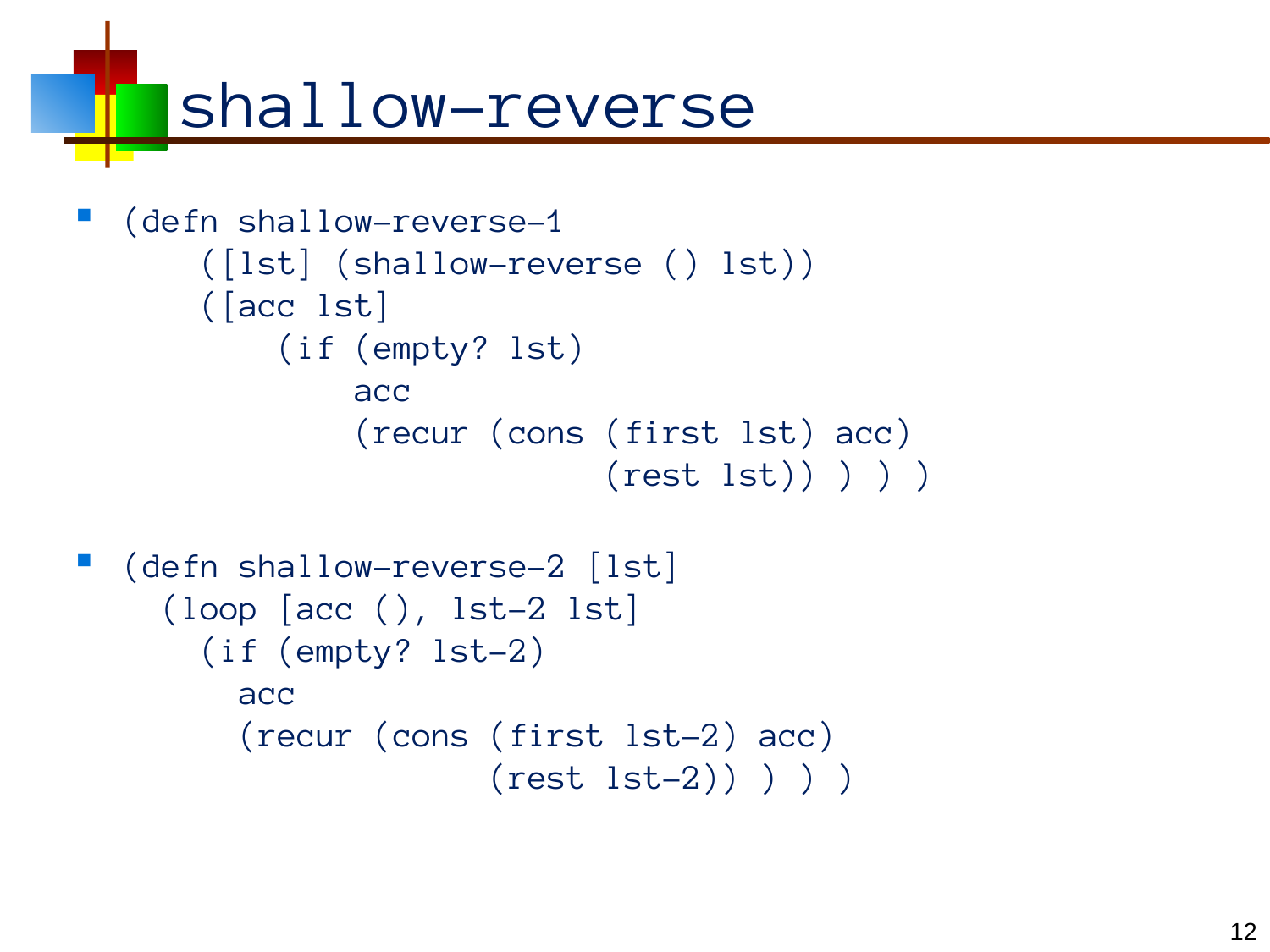

# shallow-reverse
(defn shallow-reverse-1
    ([lst] (shallow-reverse () lst))
    ([acc lst]
        (if (empty? lst)
            acc
            (recur (cons (first lst) acc)
                         (rest lst)) ) ) )
(defn shallow-reverse-2 [lst]
  (loop [acc (), lst-2 lst]
    (if (empty? lst-2)
      acc
      (recur (cons (first lst-2) acc)
                   (rest lst-2)) ) ) )
12